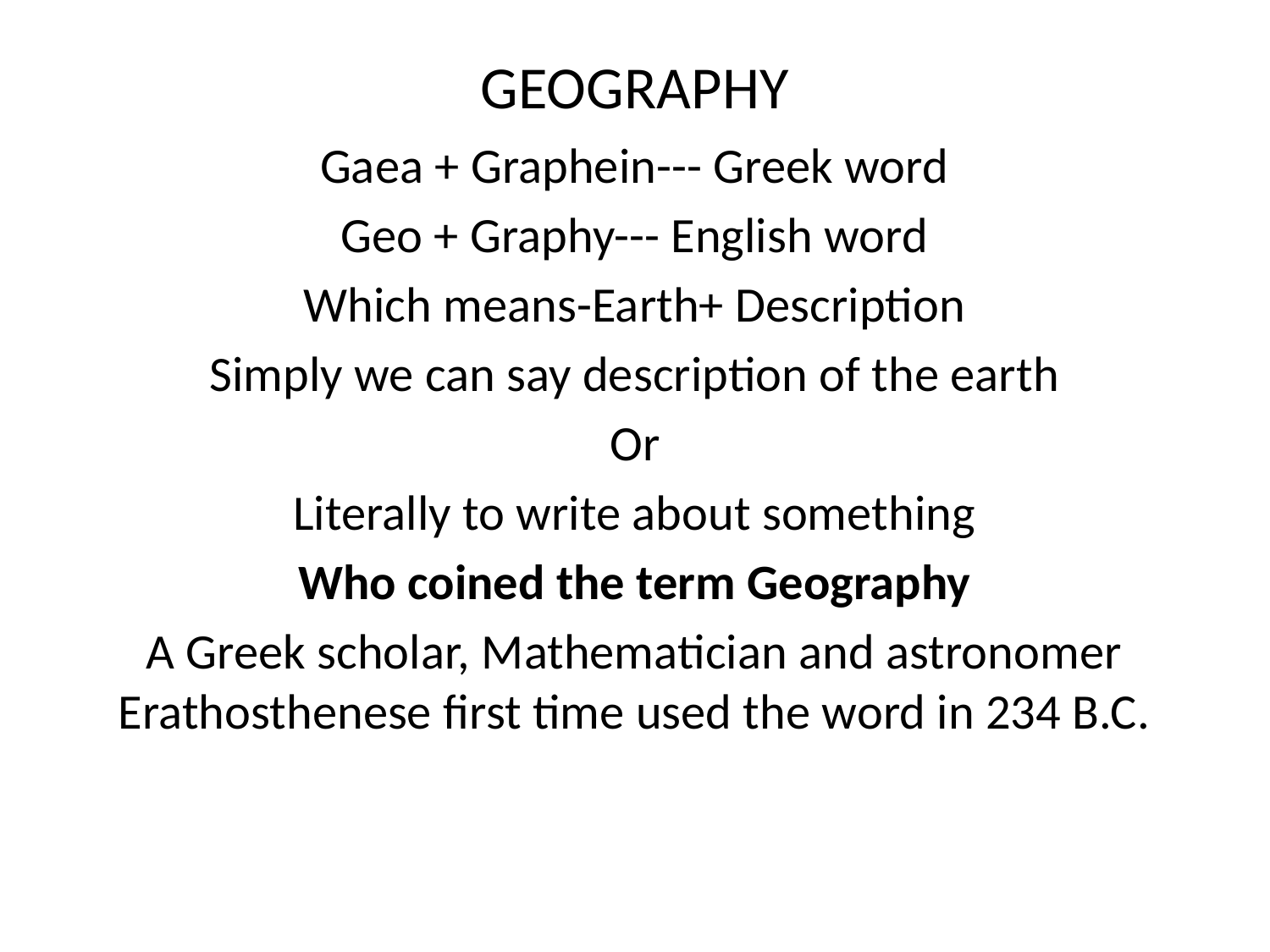

# GEOGRAPHY
Gaea + Graphein--- Greek word
Geo + Graphy--- English word
Which means-Earth+ Description
Simply we can say description of the earth
Or
Literally to write about something
Who coined the term Geography
A Greek scholar, Mathematician and astronomer Erathosthenese first time used the word in 234 B.C.